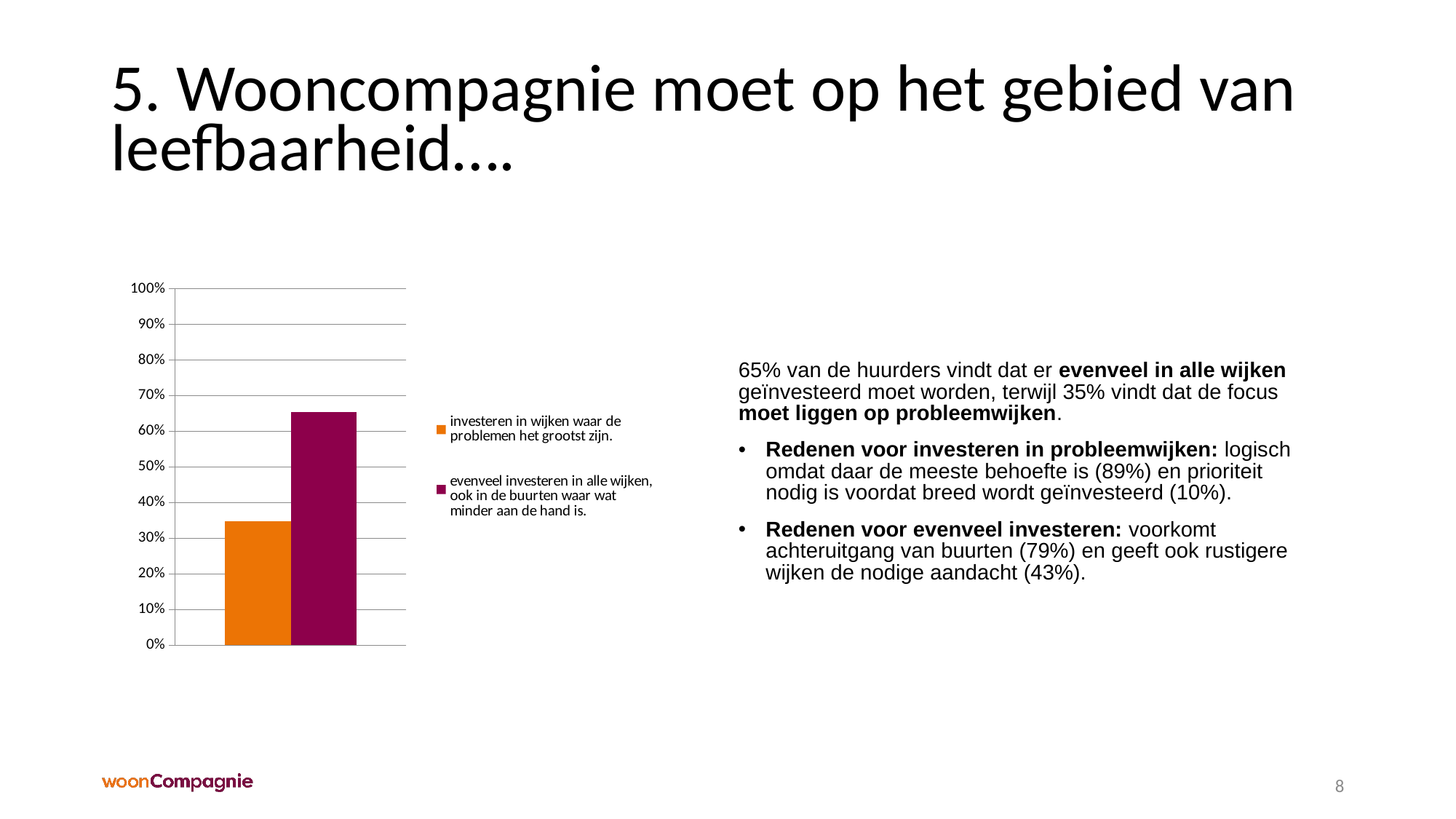

# 5. Wooncompagnie moet op het gebied van leefbaarheid….

### Chart

| Category | investeren in wijken waar de problemen het grootst zijn. | evenveel investeren in alle wijken, ook in de buurten waar wat minder aan de hand is. |
|---|---|---|
| Responses | 0.347 | 0.653 |
65% van de huurders vindt dat er evenveel in alle wijken geïnvesteerd moet worden, terwijl 35% vindt dat de focus moet liggen op probleemwijken.
Redenen voor investeren in probleemwijken: logisch omdat daar de meeste behoefte is (89%) en prioriteit nodig is voordat breed wordt geïnvesteerd (10%).
Redenen voor evenveel investeren: voorkomt achteruitgang van buurten (79%) en geeft ook rustigere wijken de nodige aandacht (43%).

8